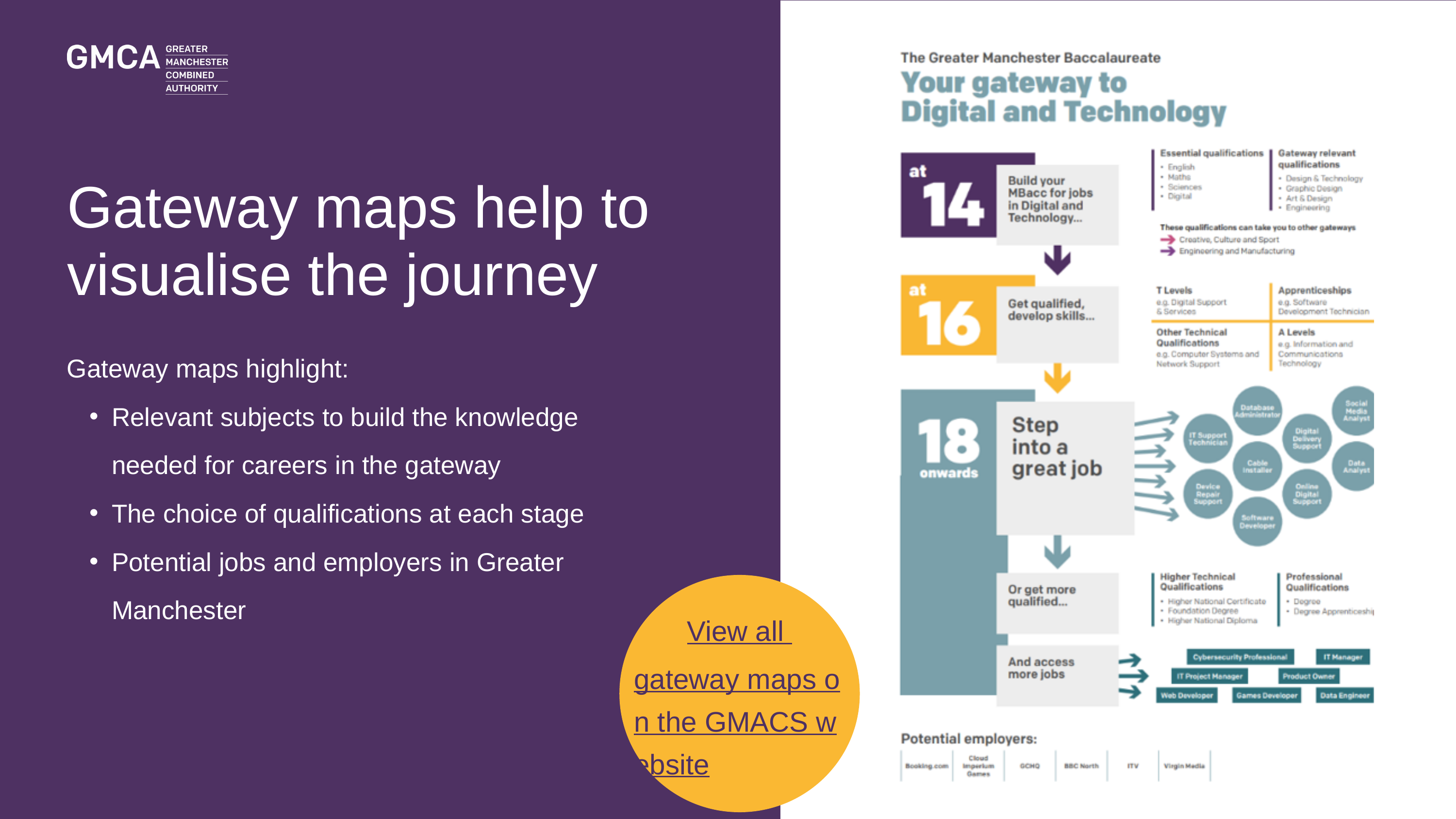

Gateway maps help to visualise the journey
Gateway maps highlight:
Relevant subjects to build the knowledge needed for careers in the gateway
The choice of qualifications at each stage
Potential jobs and employers in Greater Manchester

View all
gateway maps on the GMACS website